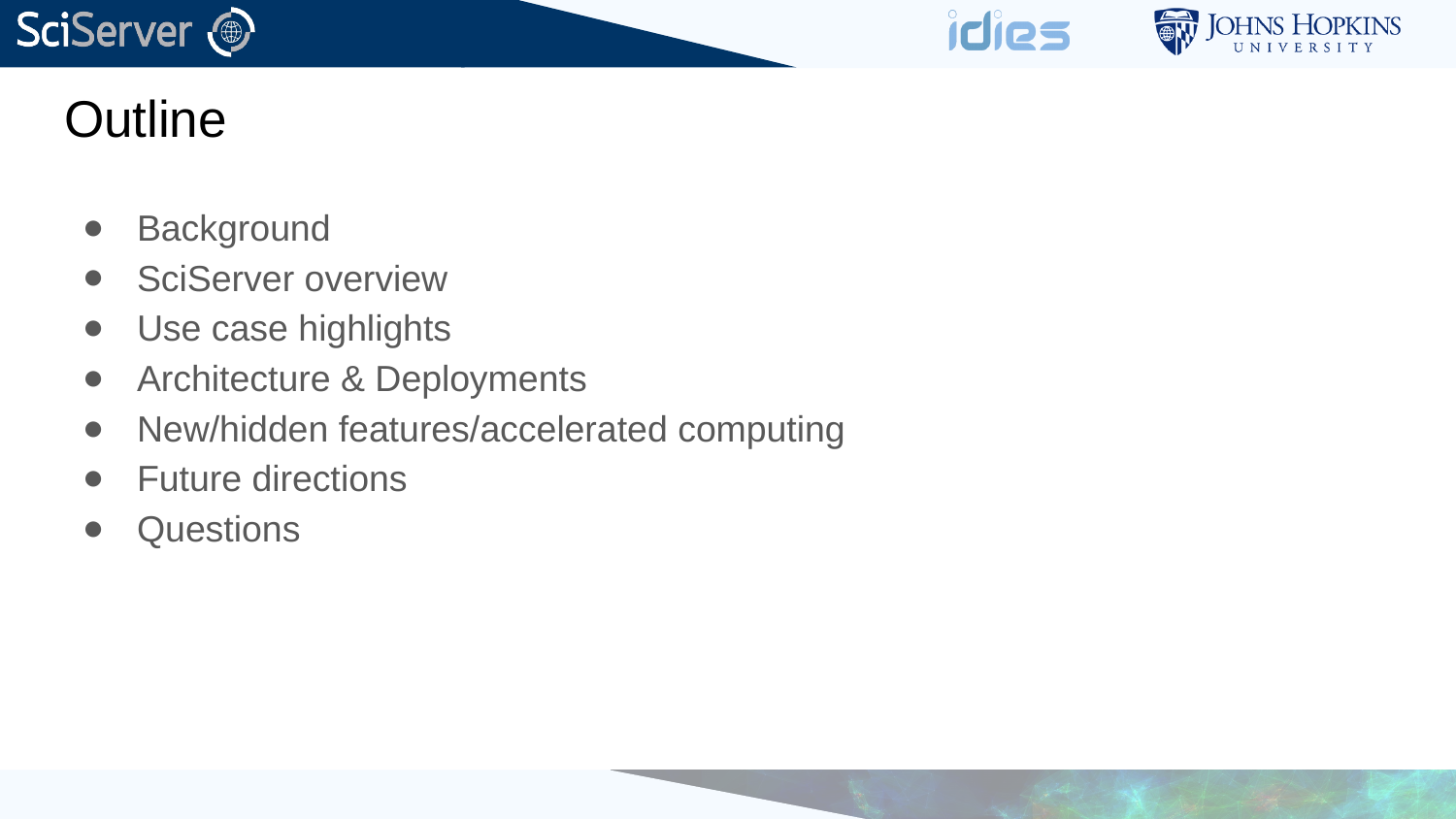

# Outline
Background
SciServer overview
Use case highlights
Architecture & Deployments
New/hidden features/accelerated computing
Future directions
Questions